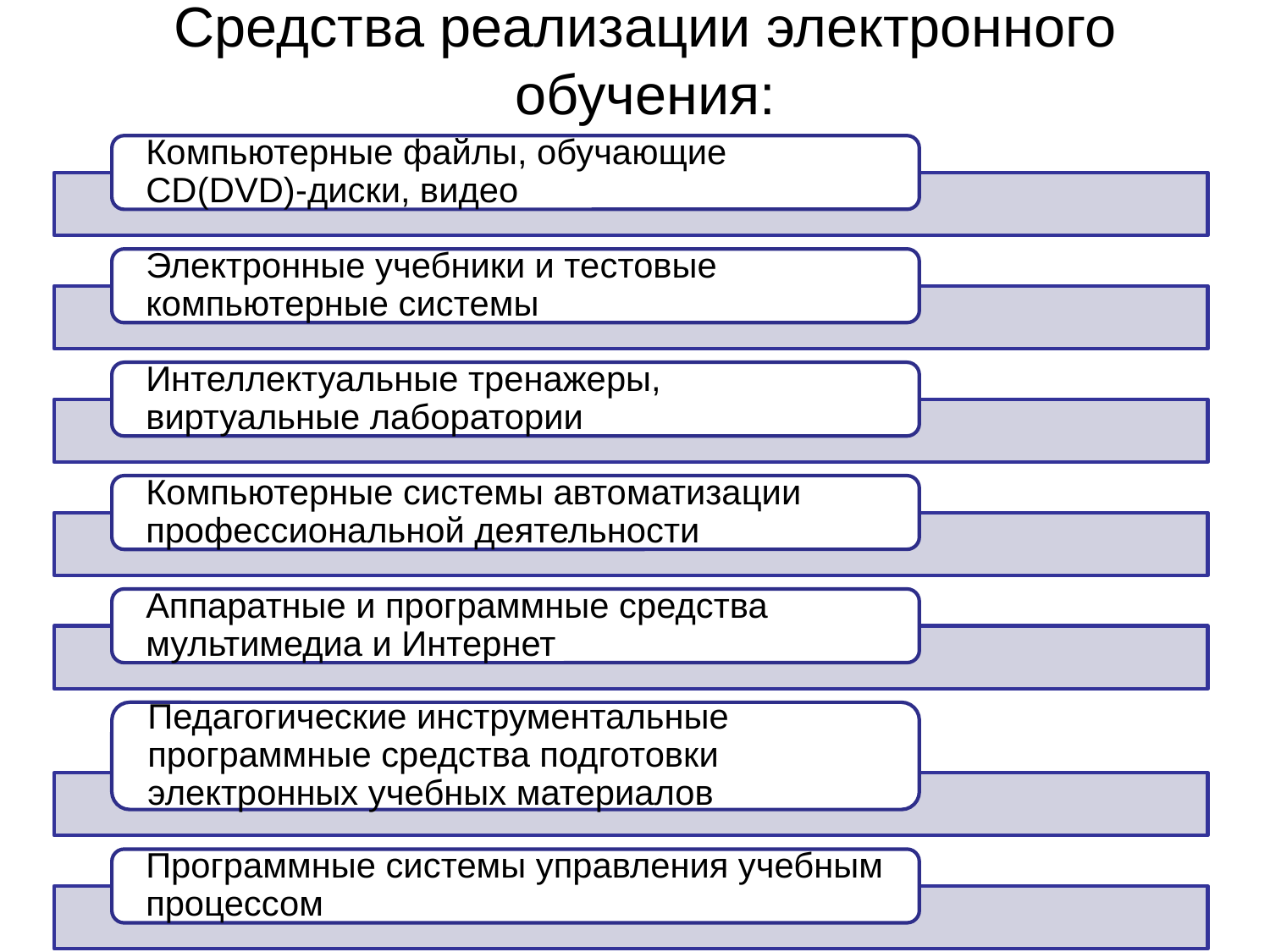

Средства реализации электронного обучения:
Компьютерные файлы, обучающие CD(DVD)-диски, видео
Электронные учебники и тестовые компьютерные системы
Интеллектуальные тренажеры, виртуальные лаборатории
Компьютерные системы автоматизации профессиональной деятельности
Аппаратные и программные средства мультимедиа и Интернет
Педагогические инструментальные программные средства подготовки электронных учебных материалов
Программные системы управления учебным процессом